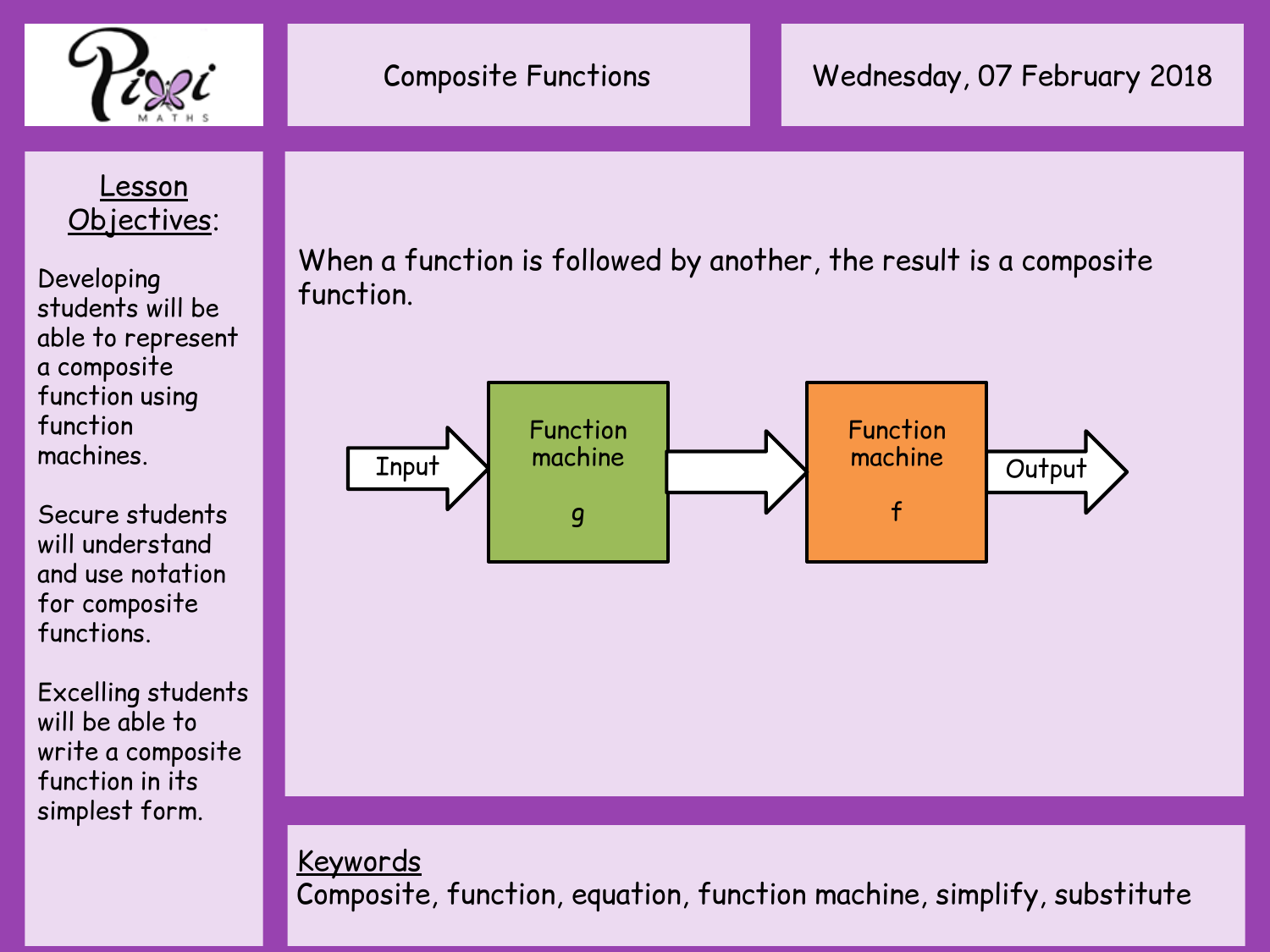

When a function is followed by another, the result is a composite function.

Function machine

g

Function machine

f
Input

Output